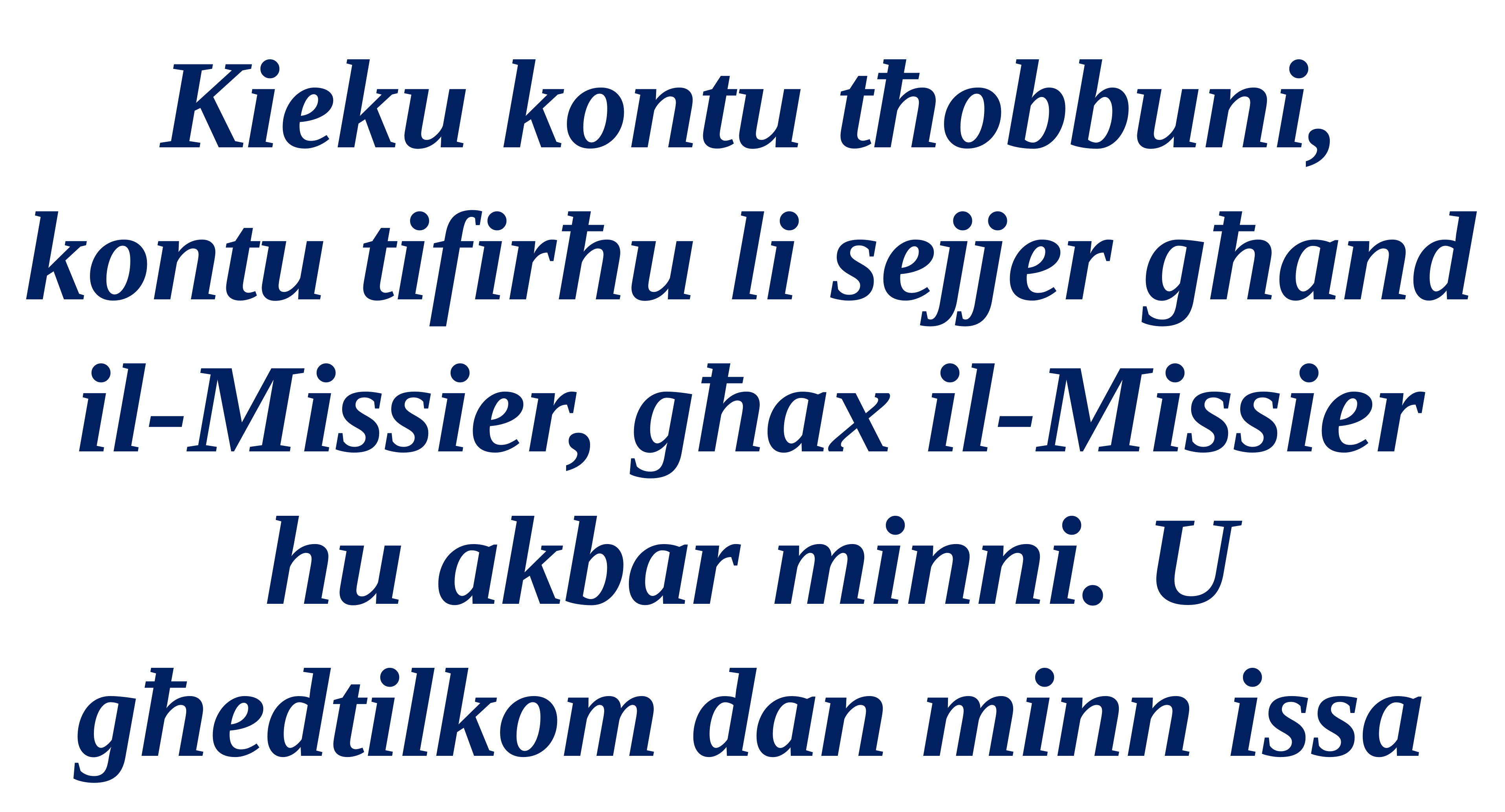

Kieku kontu tħobbuni, kontu tifirħu li sejjer għand il-Missier, għax il-Missier hu akbar minni. U għedtilkom dan minn issa